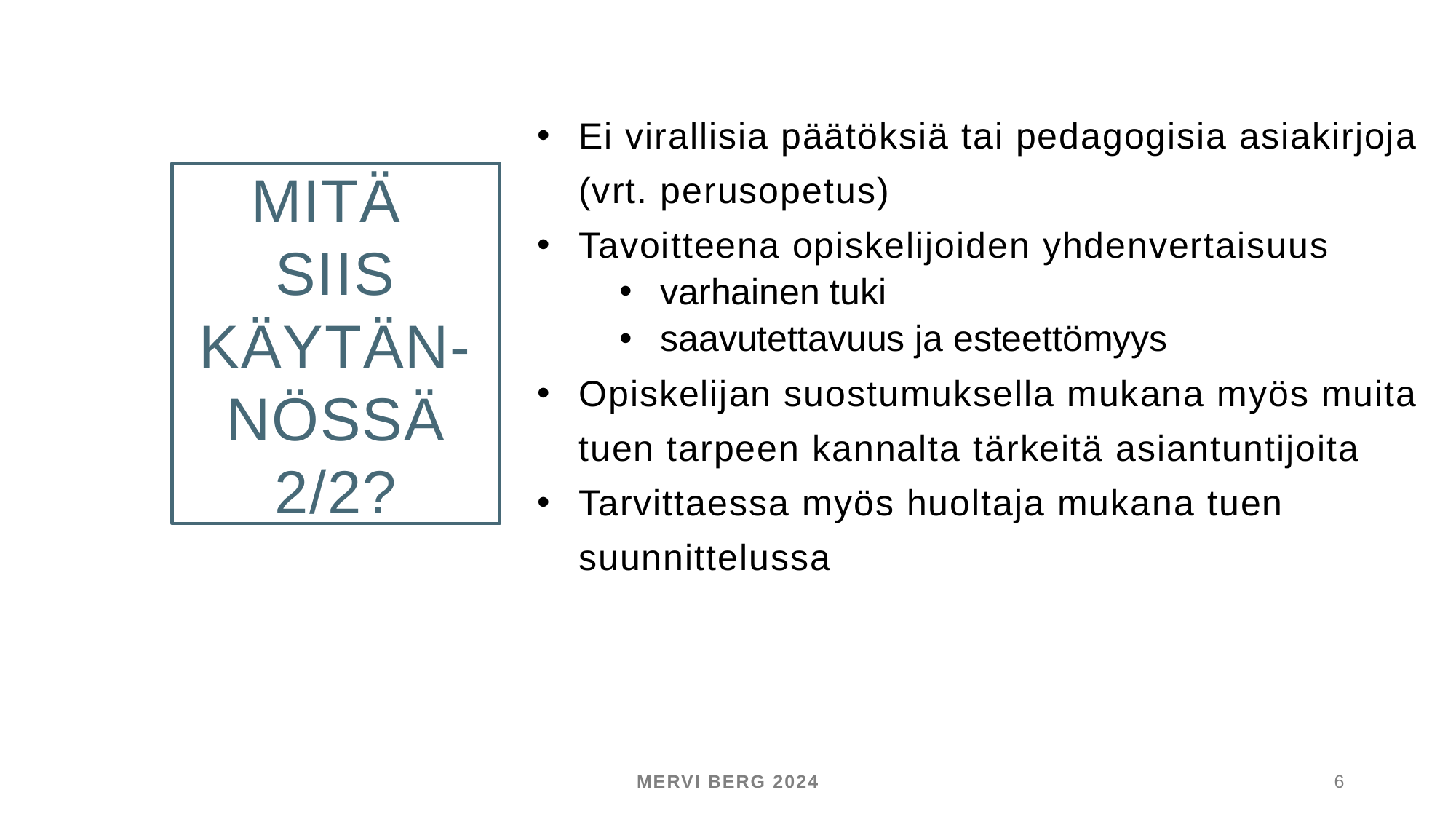

Ei virallisia päätöksiä tai pedagogisia asiakirjoja (vrt. perusopetus)
Tavoitteena opiskelijoiden yhdenvertaisuus
varhainen tuki
saavutettavuus ja esteettömyys
Opiskelijan suostumuksella mukana myös muita tuen tarpeen kannalta tärkeitä asiantuntijoita
Tarvittaessa myös huoltaja mukana tuen suunnittelussa
MITÄ
SIIS KÄYTÄN-
NÖSSÄ
2/2?
Mervi Berg 2024
6